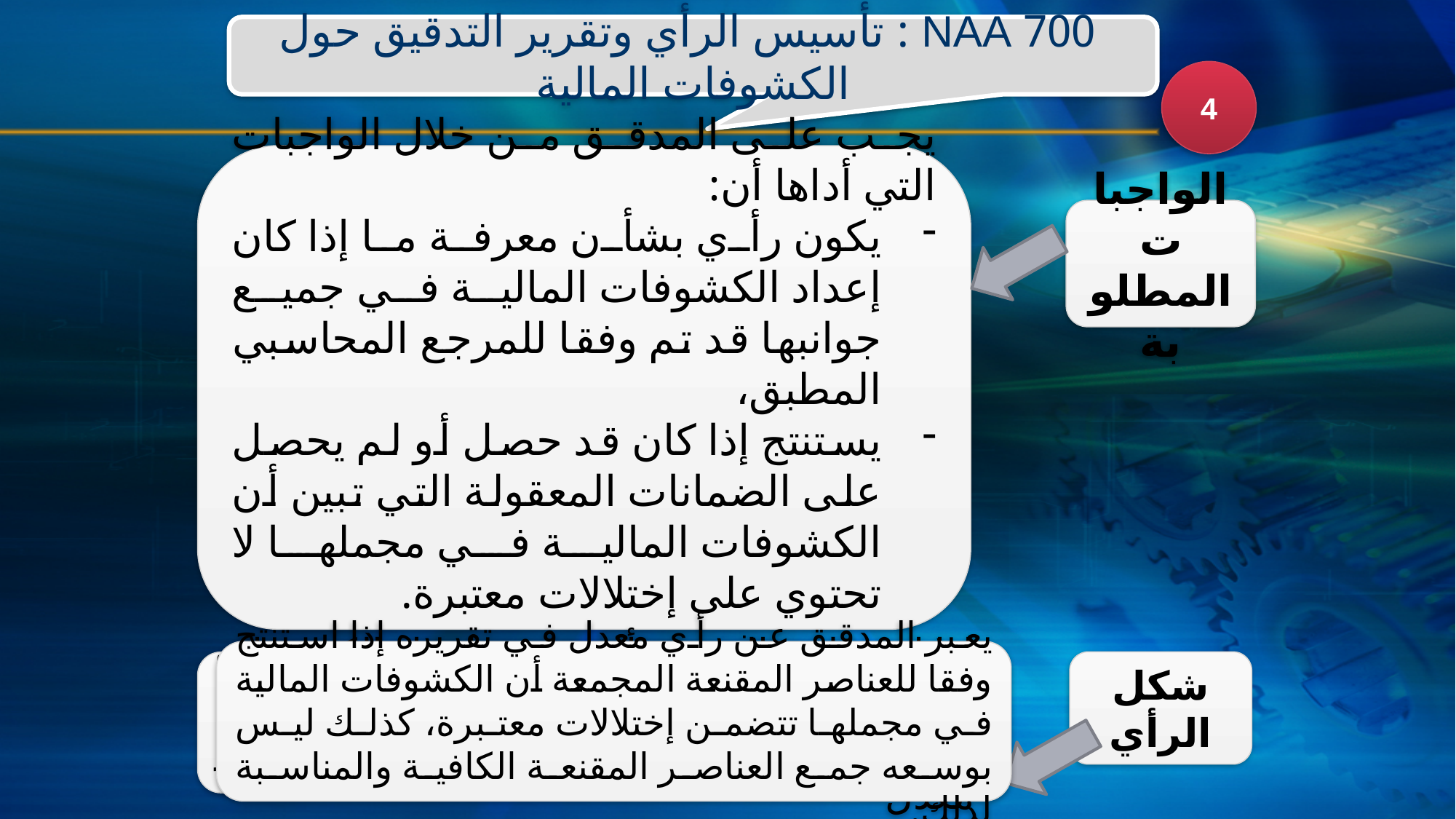

700 NAA : تأسيس الرأي وتقرير التدقيق حول الكشوفات المالية

4
يجب على المدقق من خلال الواجبات التي أداها أن:
يكون رأي بشأن معرفة ما إذا كان إعداد الكشوفات المالية في جميع جوانبها قد تم وفقا للمرجع المحاسبي المطبق،
يستنتج إذا كان قد حصل أو لم يحصل على الضمانات المعقولة التي تبين أن الكشوفات المالية في مجملها لا تحتوي على إختلالات معتبرة.

الواجبات المطلوبة

يعبر المدقق عن رأي معدل في تقريره إذا استنتج وفقا للعناصر المقنعة المجمعة أن الكشوفات المالية في مجملها تتضمن إختلالات معتبرة، كذلك ليس بوسعه جمع العناصر المقنعة الكافية والمناسبة لذلك.
شكل الرأي
إذا استخلص المدقق أنه قد تم إعداد الكشوفات المالية في جميع جوانبها المهمة وفقا للمرجع المحاسبي المطبق فإنه يعبر عن ذلك برأي غير معدل